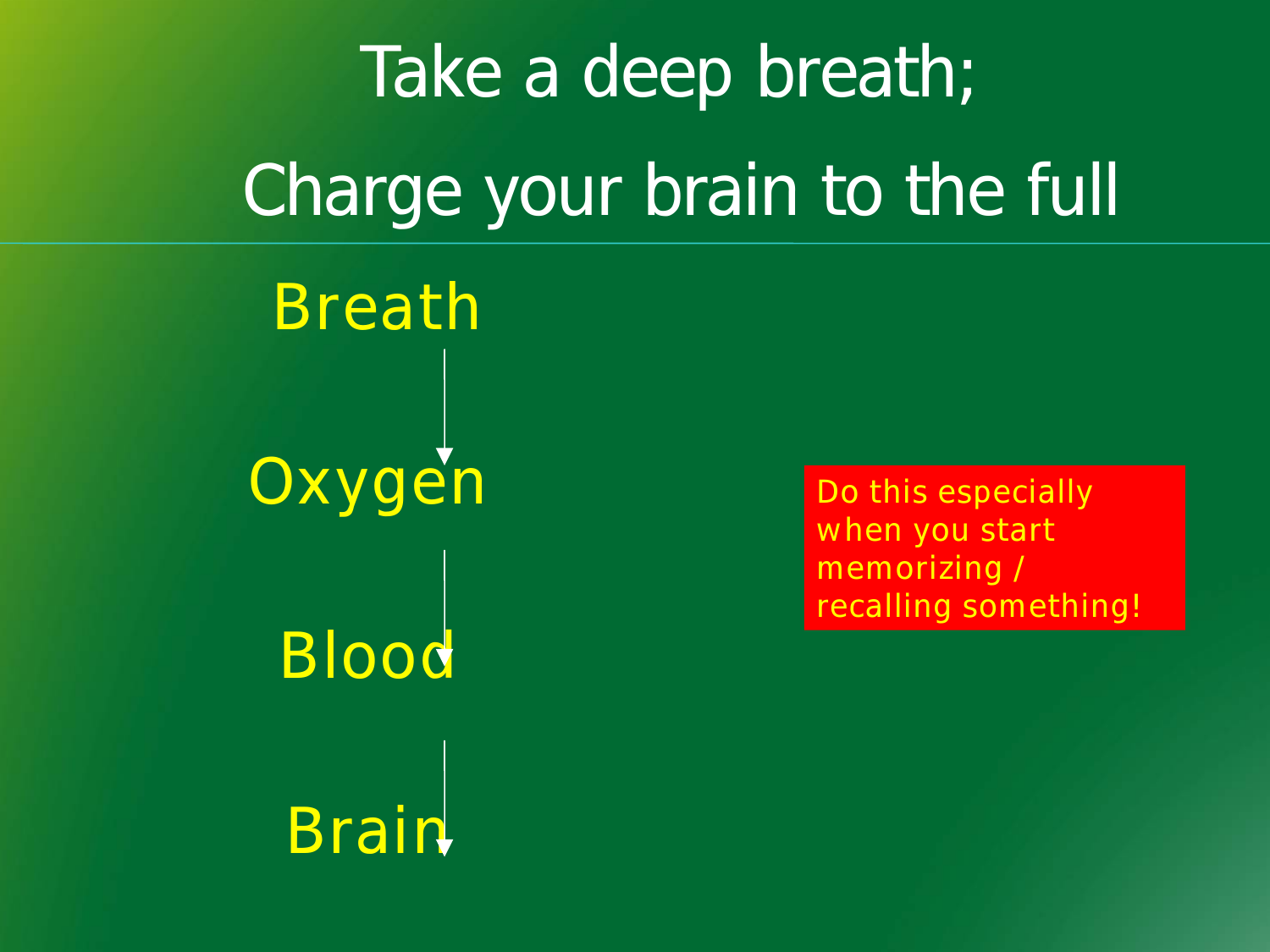

Take a deep breath;
Charge your brain to the full

Breath
Oxygen
Blood
Brain

Do this especially when you start memorizing / recalling something!